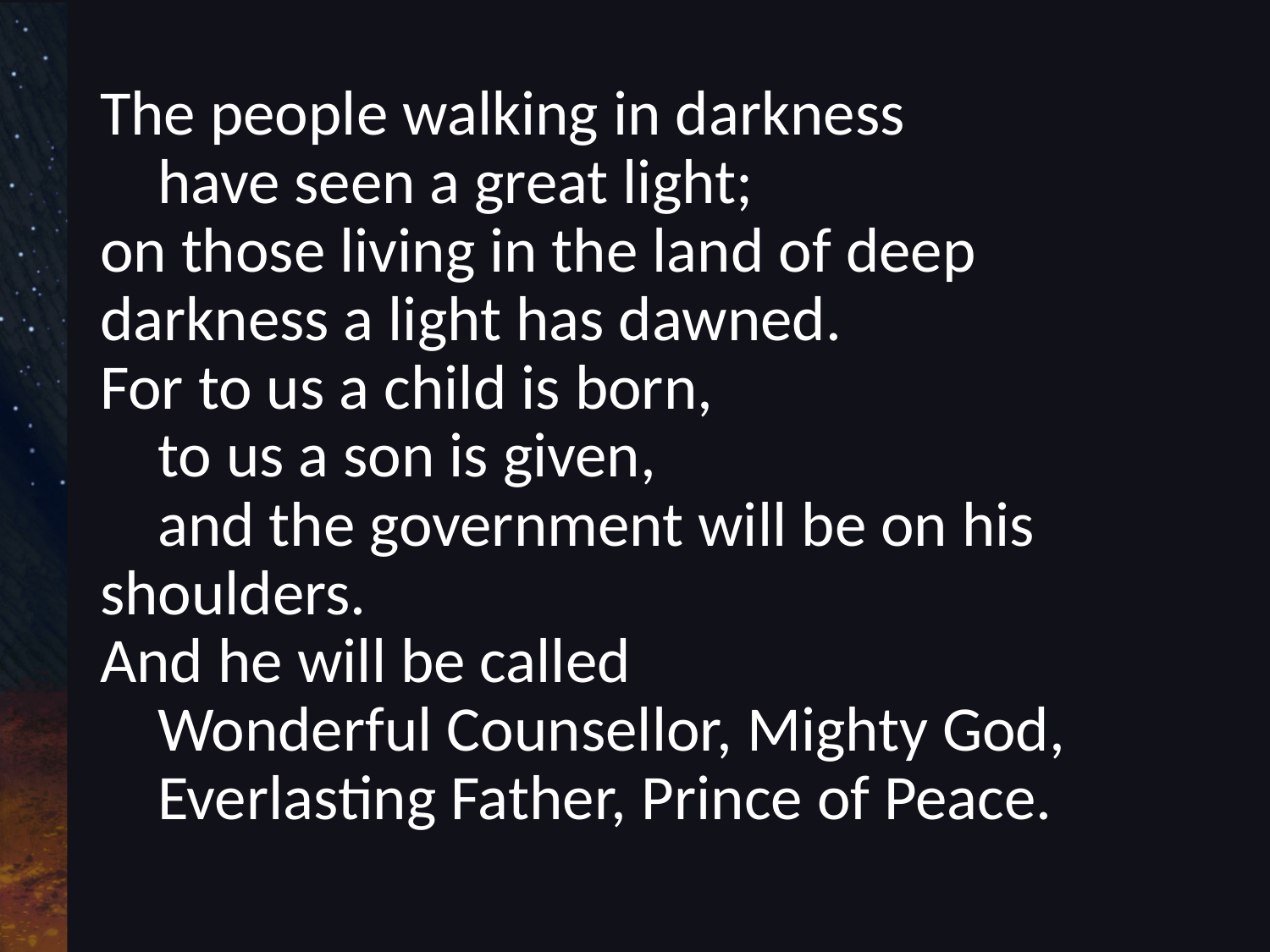

The people walking in darkness
    have seen a great light;
on those living in the land of deep 	darkness a light has dawned.
For to us a child is born,
    to us a son is given,
    and the government will be on his 	shoulders.
And he will be called
    Wonderful Counsellor, Mighty God,
    Everlasting Father, Prince of Peace.